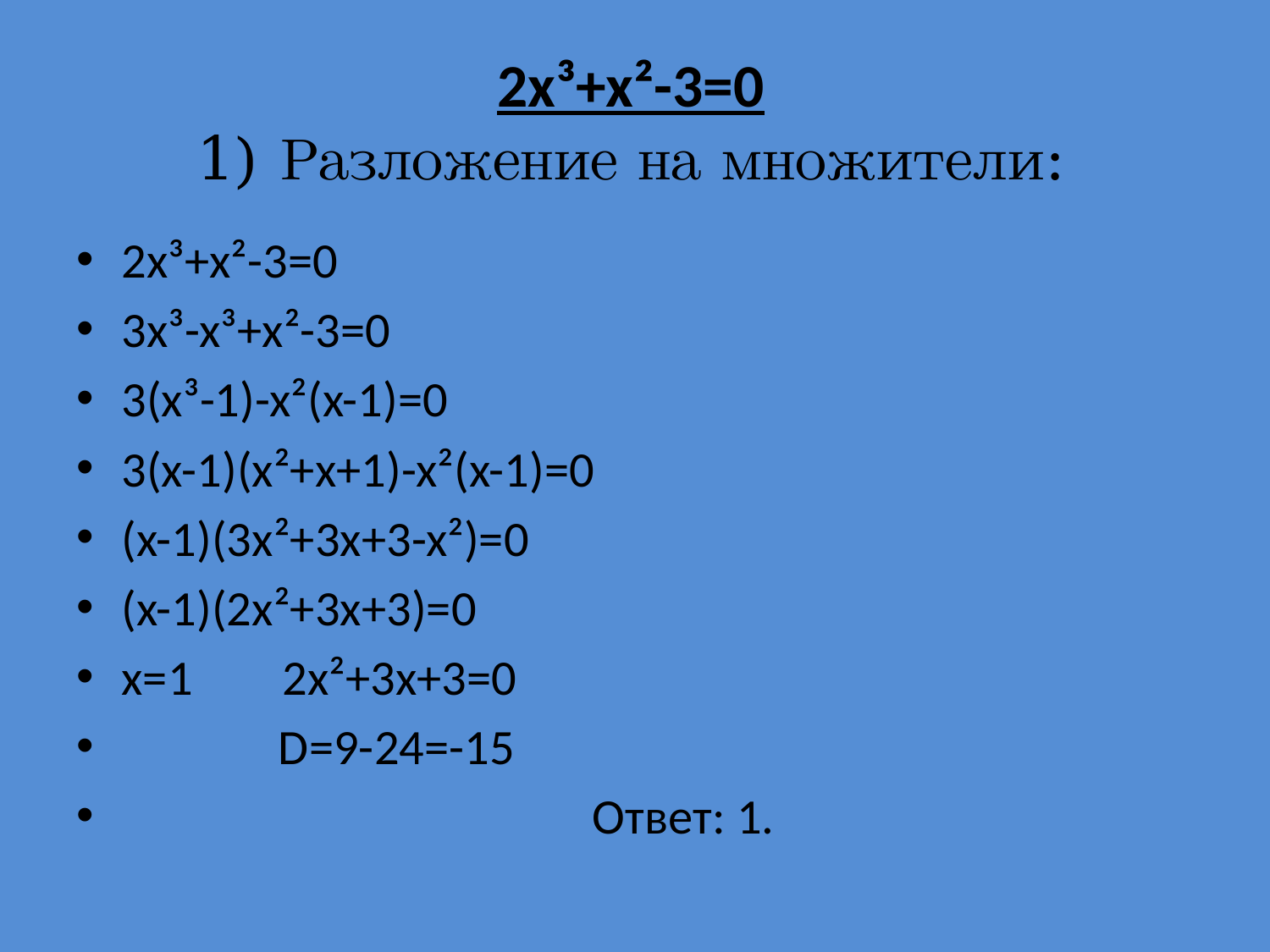

# 2x³+x²-3=0 1) Разложение на множители:
2x³+x²-3=0
3x³-x³+x²-3=0
3(x³-1)-x²(x-1)=0
3(x-1)(x²+x+1)-x²(x-1)=0
(x-1)(3x²+3x+3-x²)=0
(x-1)(2x²+3x+3)=0
x=1        2x²+3x+3=0
              D=9-24=-15
                                          Ответ: 1.